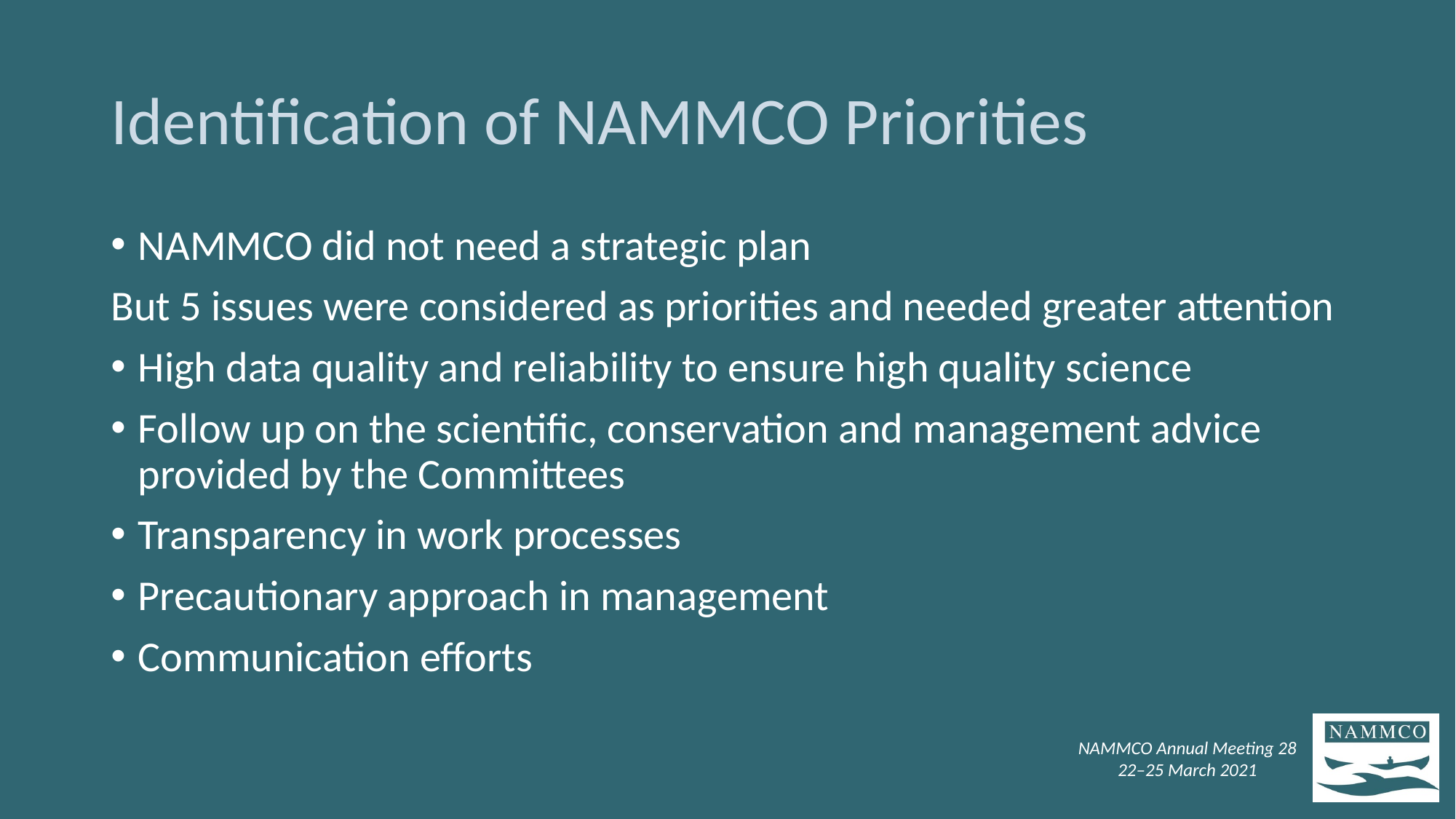

# Identification of NAMMCO Priorities
NAMMCO did not need a strategic plan
But 5 issues were considered as priorities and needed greater attention
High data quality and reliability to ensure high quality science
Follow up on the scientific, conservation and management advice provided by the Committees
Transparency in work processes
Precautionary approach in management
Communication efforts